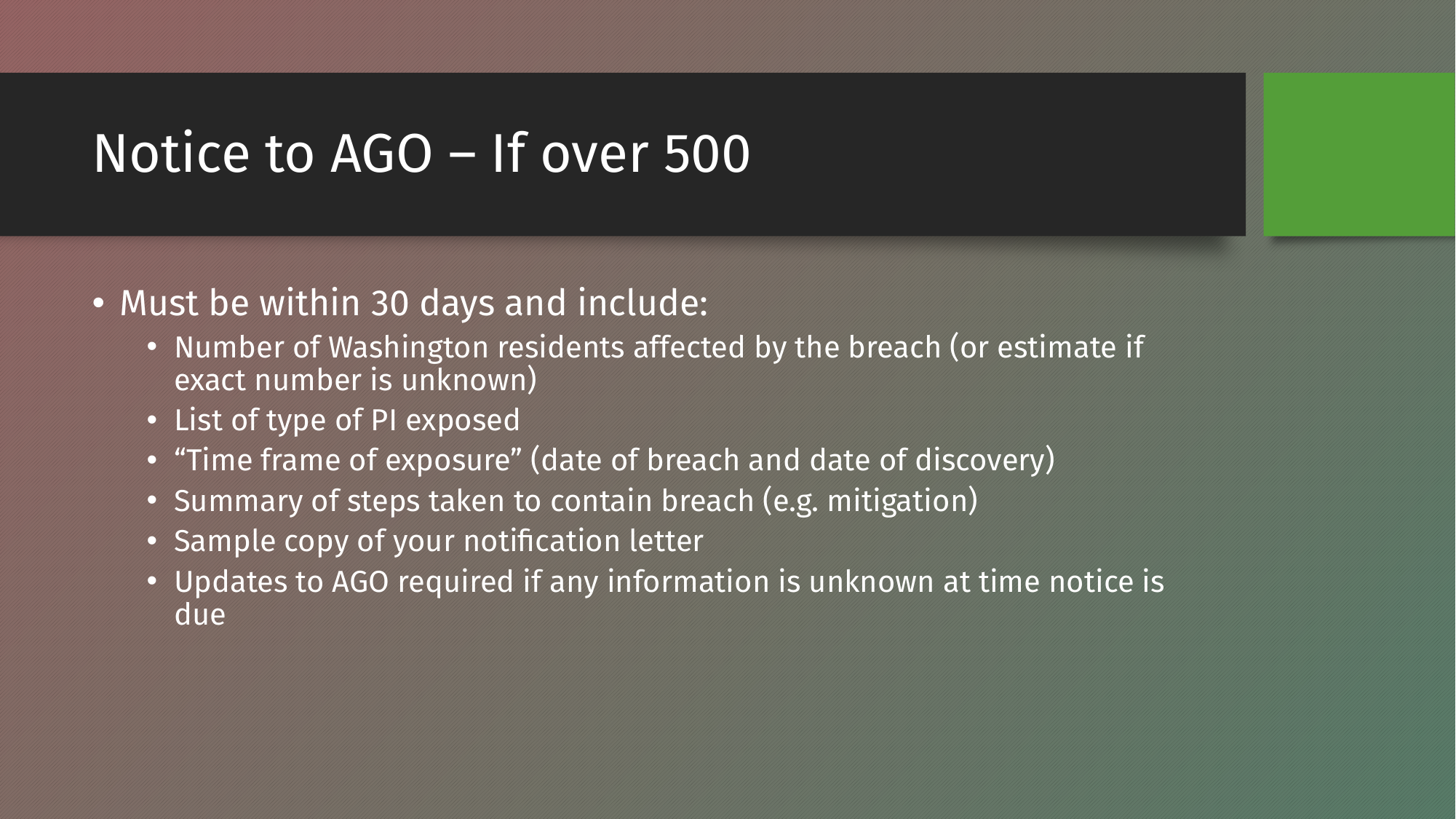

# Notice to AGO – If over 500
Must be within 30 days and include:
Number of Washington residents affected by the breach (or estimate if exact number is unknown)
List of type of PI exposed
“Time frame of exposure” (date of breach and date of discovery)
Summary of steps taken to contain breach (e.g. mitigation)
Sample copy of your notification letter
Updates to AGO required if any information is unknown at time notice is due